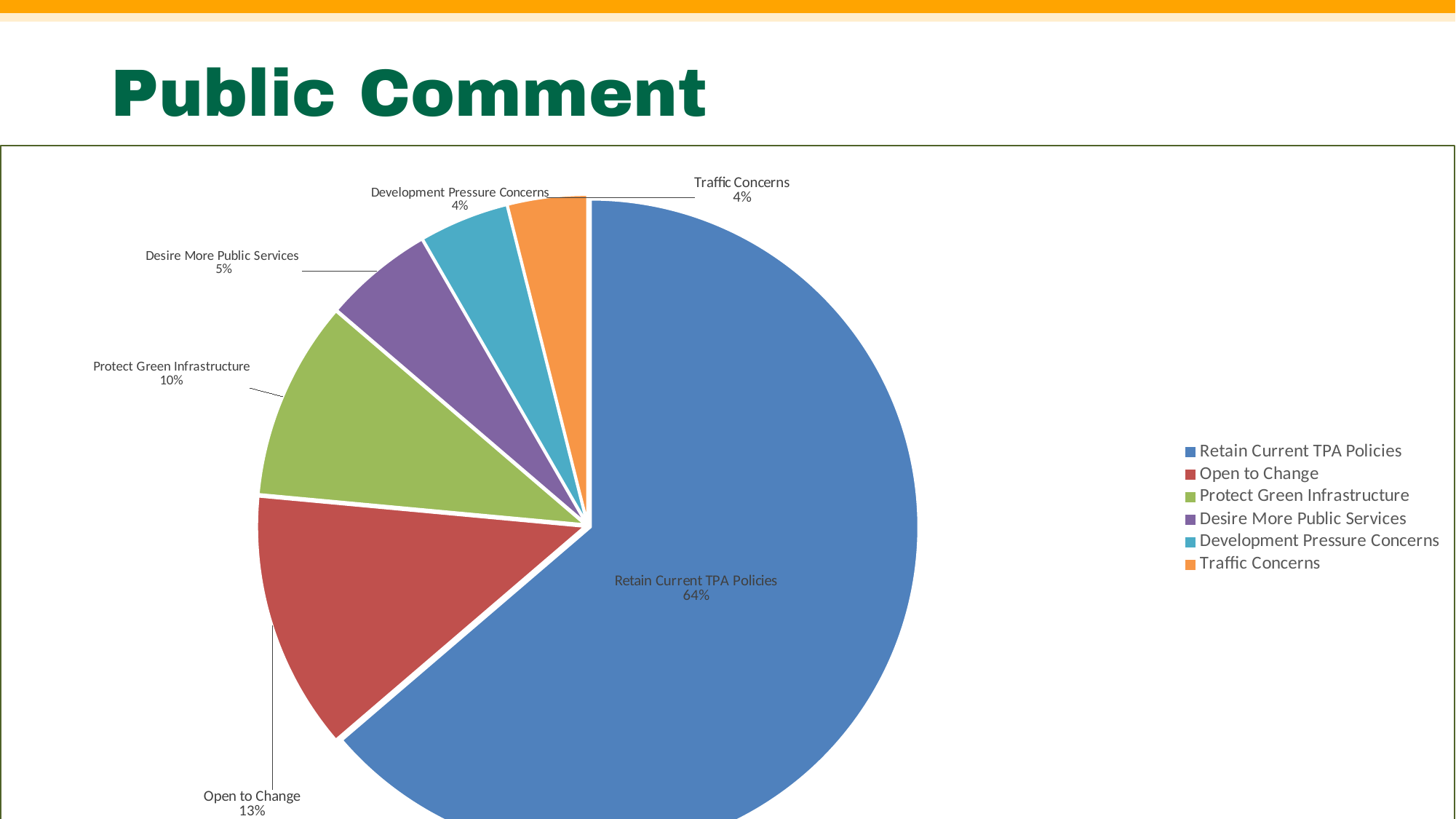

# Public Comment

### Chart

| Category |  |
|---|---|
| Retain Current TPA Policies | 130.0 |
| Open to Change | 26.0 |
| Protect Green Infrastructure | 20.0 |
| Desire More Public Services  | 11.0 |
| Development Pressure Concerns | 9.0 |
| Traffic Concerns | 8.0 |
15